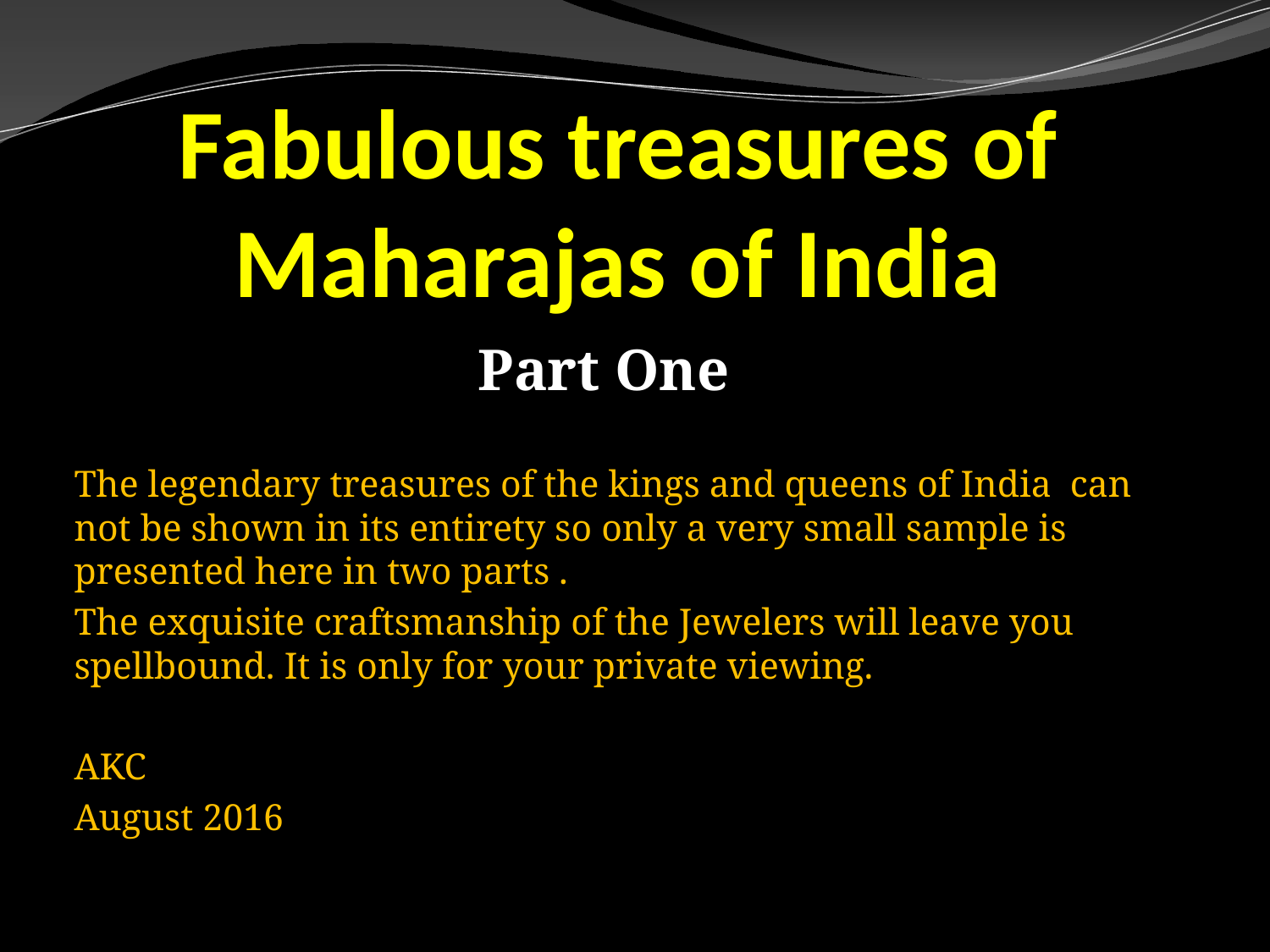

# Fabulous treasures of Maharajas of India
Part One
The legendary treasures of the kings and queens of India  can not be shown in its entirety so only a very small sample is presented here in two parts .
The exquisite craftsmanship of the Jewelers will leave you spellbound. It is only for your private viewing.

AKC
August 2016